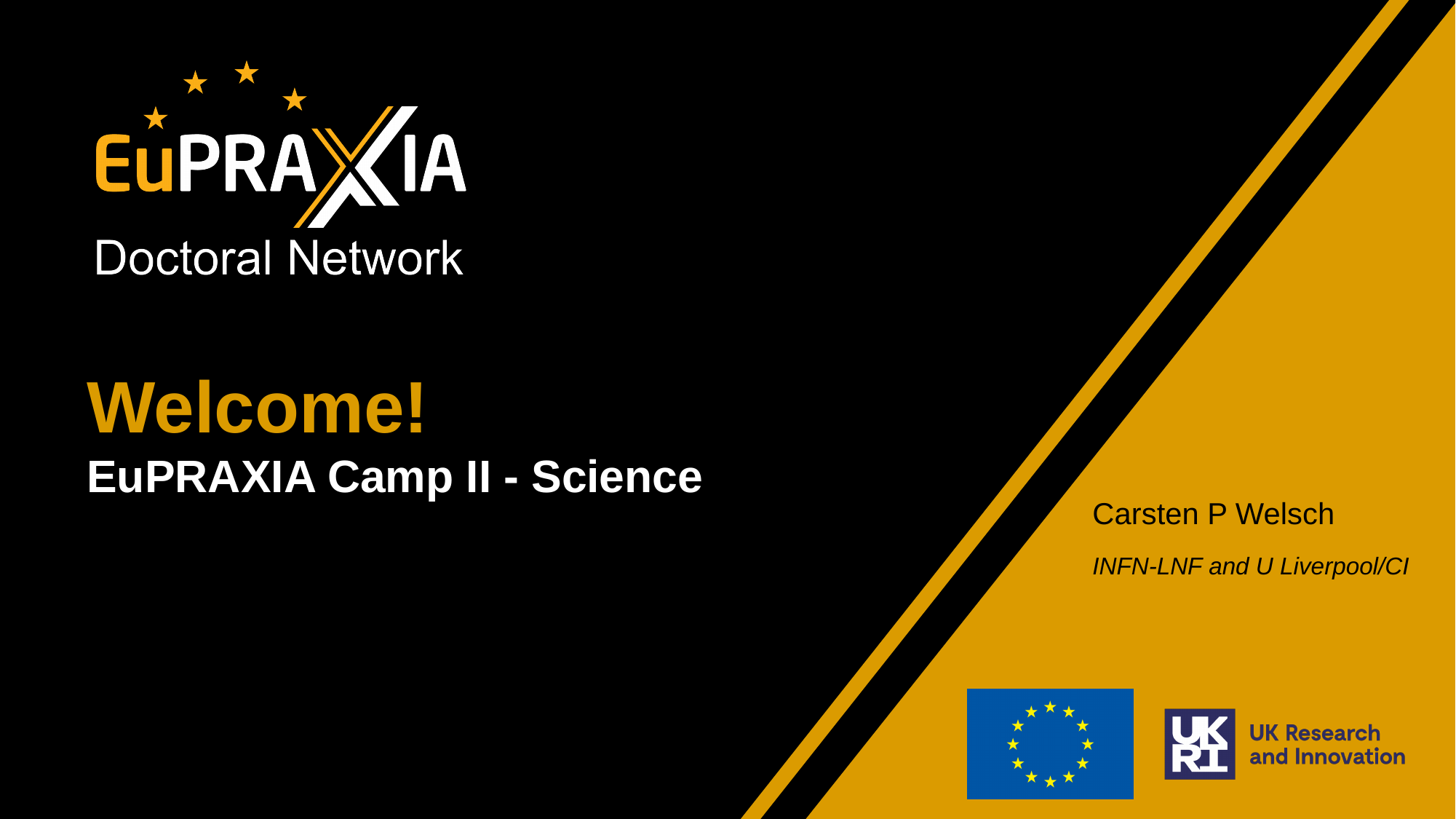

Welcome!
EuPRAXIA Camp II - Science
Carsten P Welsch
INFN-LNF and U Liverpool/CI